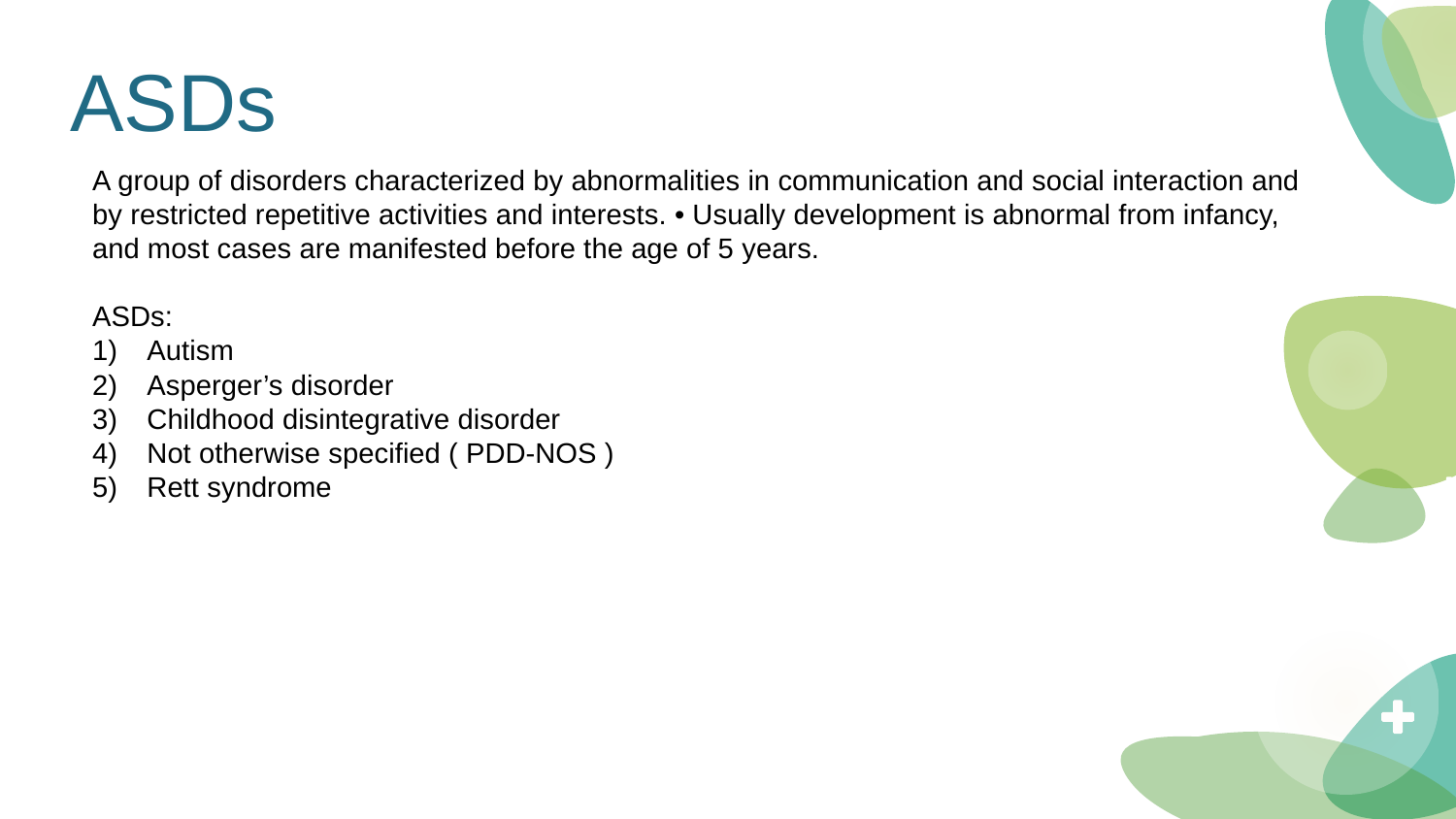

# ASDs
A group of disorders characterized by abnormalities in communication and social interaction and by restricted repetitive activities and interests. • Usually development is abnormal from infancy, and most cases are manifested before the age of 5 years.

ASDs:
Autism
Asperger’s disorder
Childhood disintegrative disorder
Not otherwise specified ( PDD-NOS )
Rett syndrome